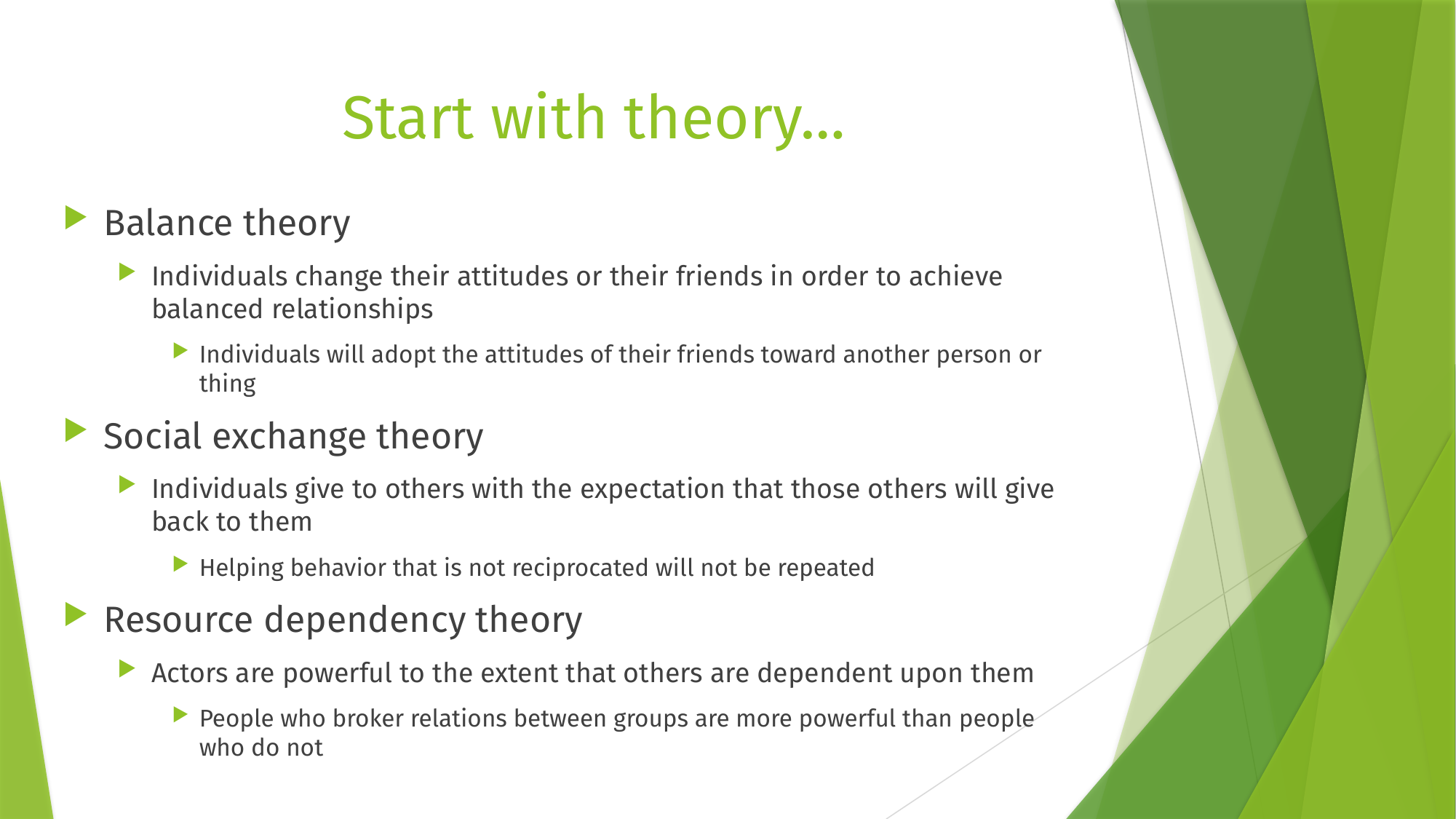

# Start with theory…
Balance theory
Individuals change their attitudes or their friends in order to achieve balanced relationships
Individuals will adopt the attitudes of their friends toward another person or thing
Social exchange theory
Individuals give to others with the expectation that those others will give back to them
Helping behavior that is not reciprocated will not be repeated
Resource dependency theory
Actors are powerful to the extent that others are dependent upon them
People who broker relations between groups are more powerful than people who do not